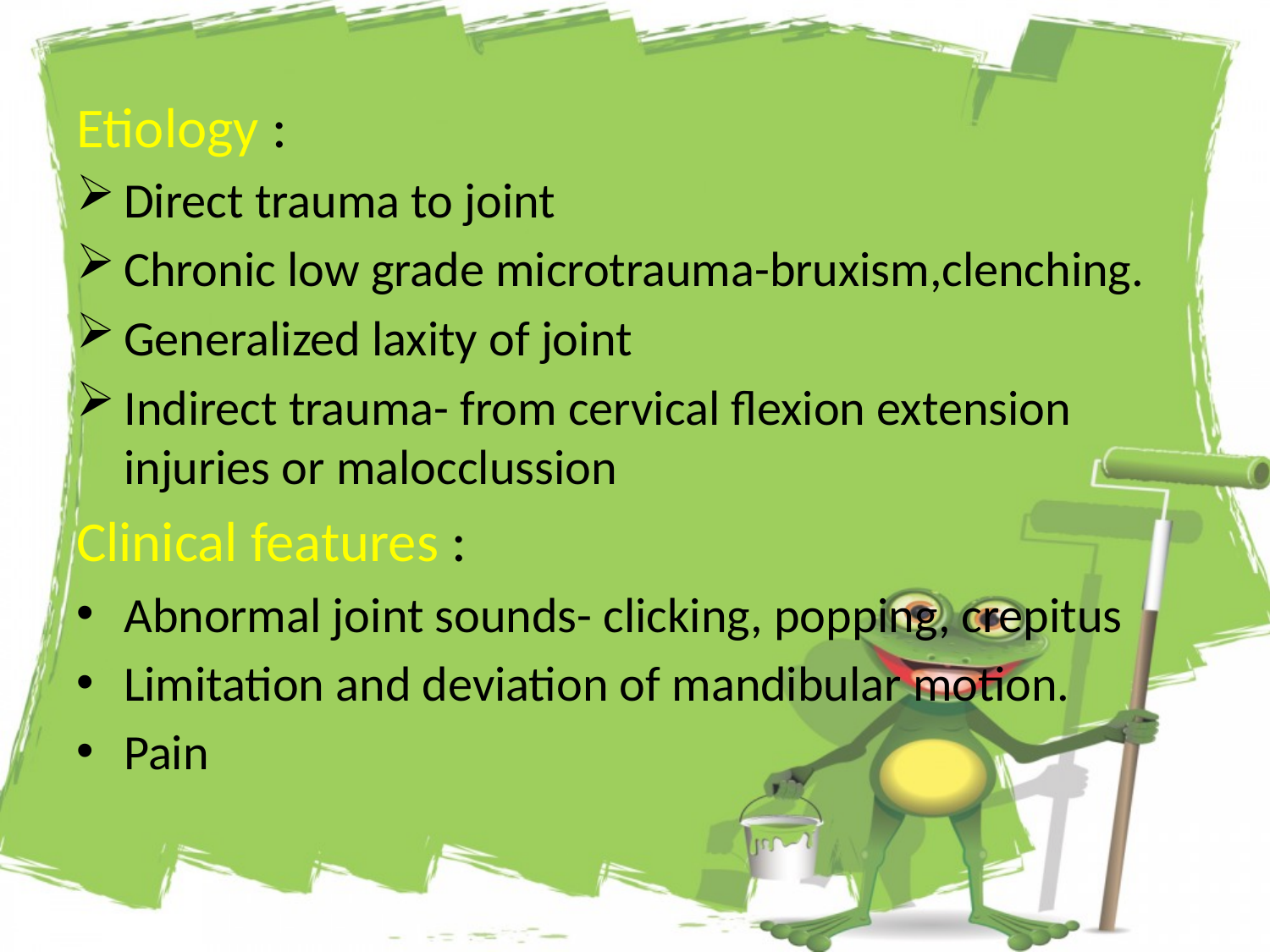

Etiology :
Direct trauma to joint
Chronic low grade microtrauma-bruxism,clenching.
Generalized laxity of joint
Indirect trauma- from cervical flexion extension injuries or malocclussion
Clinical features :
Abnormal joint sounds- clicking, popping, crepitus
Limitation and deviation of mandibular motion.
Pain